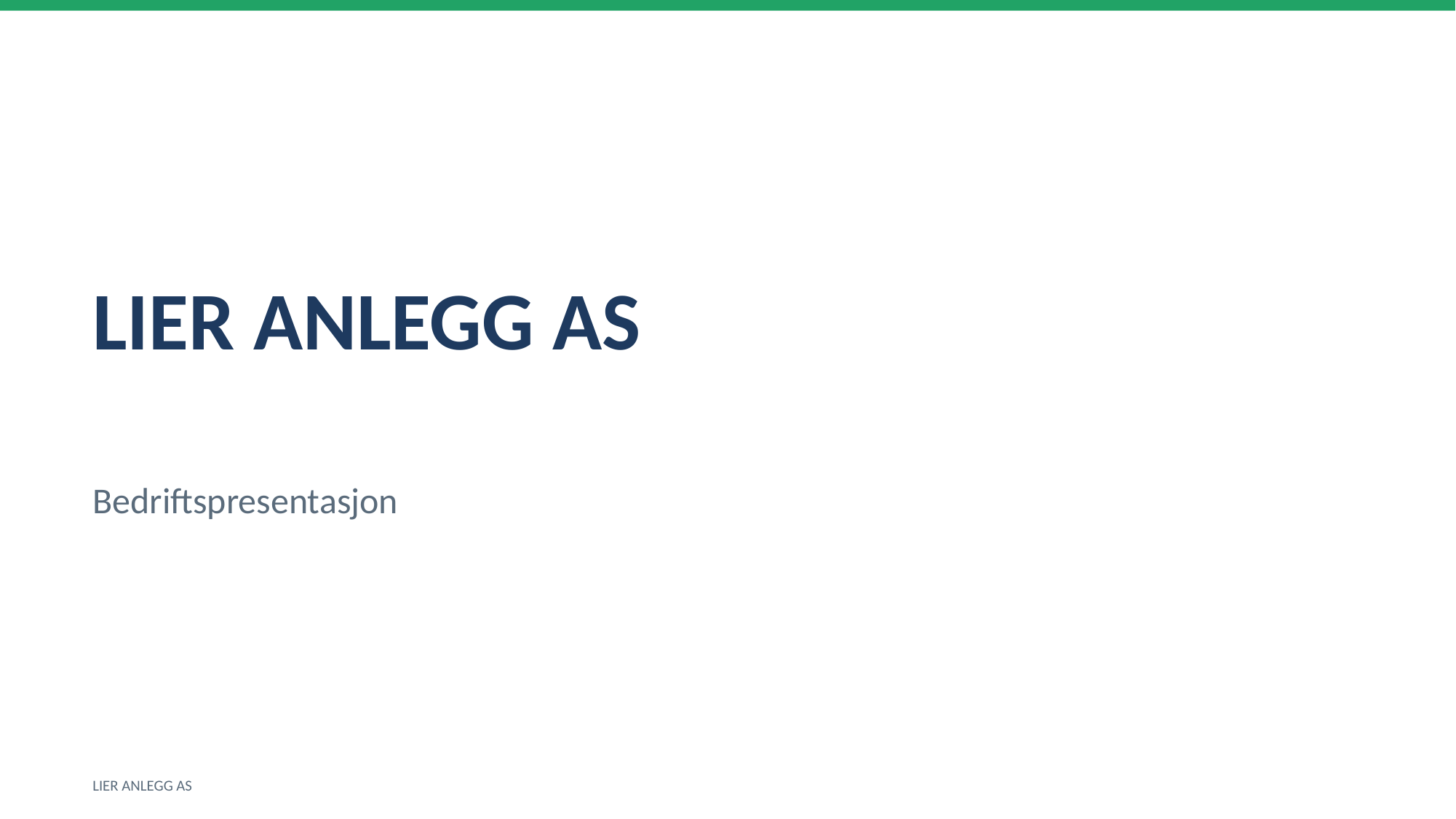

LIER ANLEGG AS
Bedriftspresentasjon
LIER ANLEGG AS